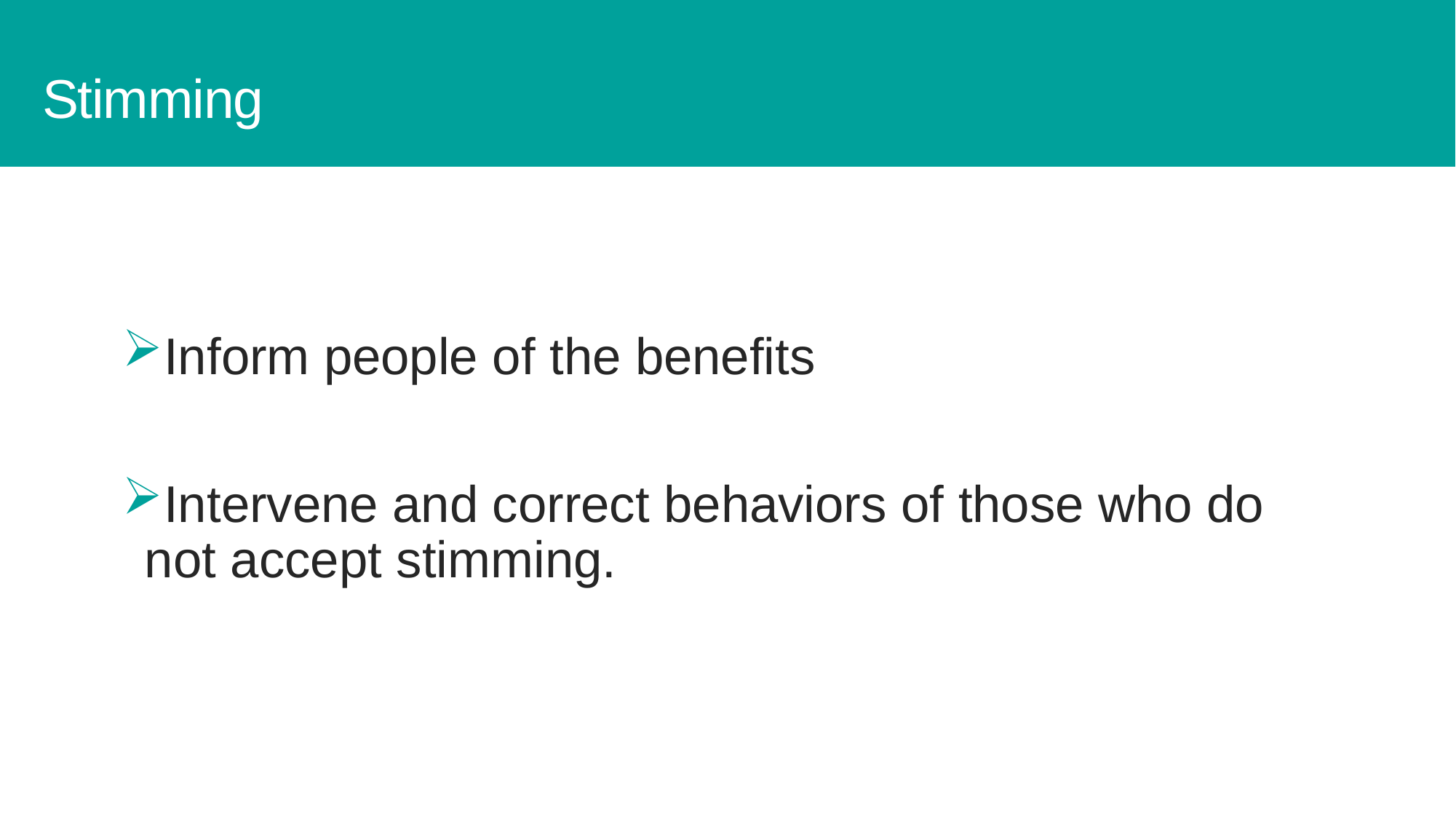

# Stimming
Inform people of the benefits

Intervene and correct behaviors of those who do not accept stimming.